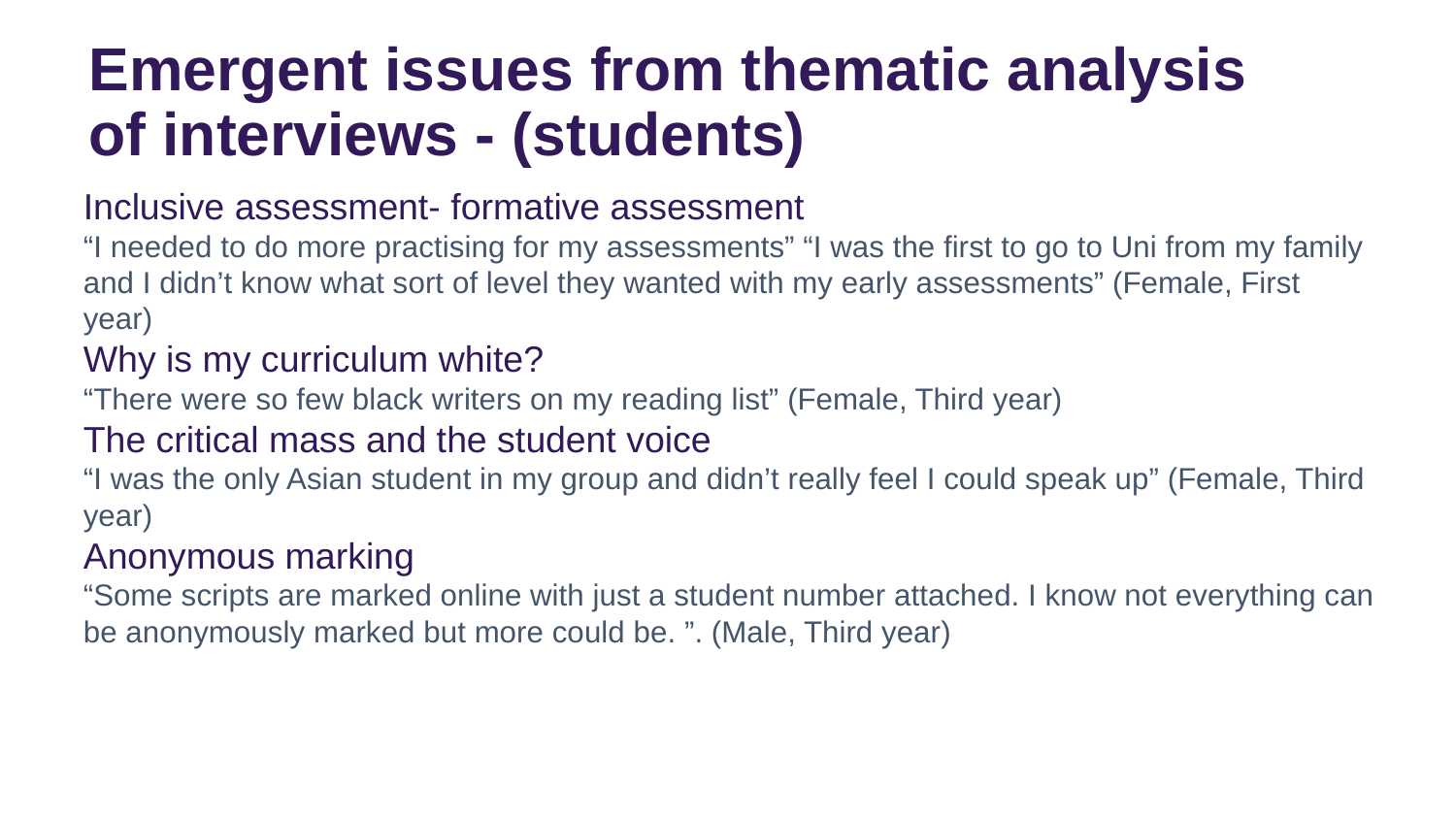

Emergent issues from thematic analysis of interviews - (students)
Inclusive assessment- formative assessment
“I needed to do more practising for my assessments” “I was the first to go to Uni from my family and I didn’t know what sort of level they wanted with my early assessments” (Female, First year)
Why is my curriculum white?
“There were so few black writers on my reading list” (Female, Third year)
The critical mass and the student voice
“I was the only Asian student in my group and didn’t really feel I could speak up” (Female, Third year)
Anonymous marking
“Some scripts are marked online with just a student number attached. I know not everything can be anonymously marked but more could be. ”. (Male, Third year)